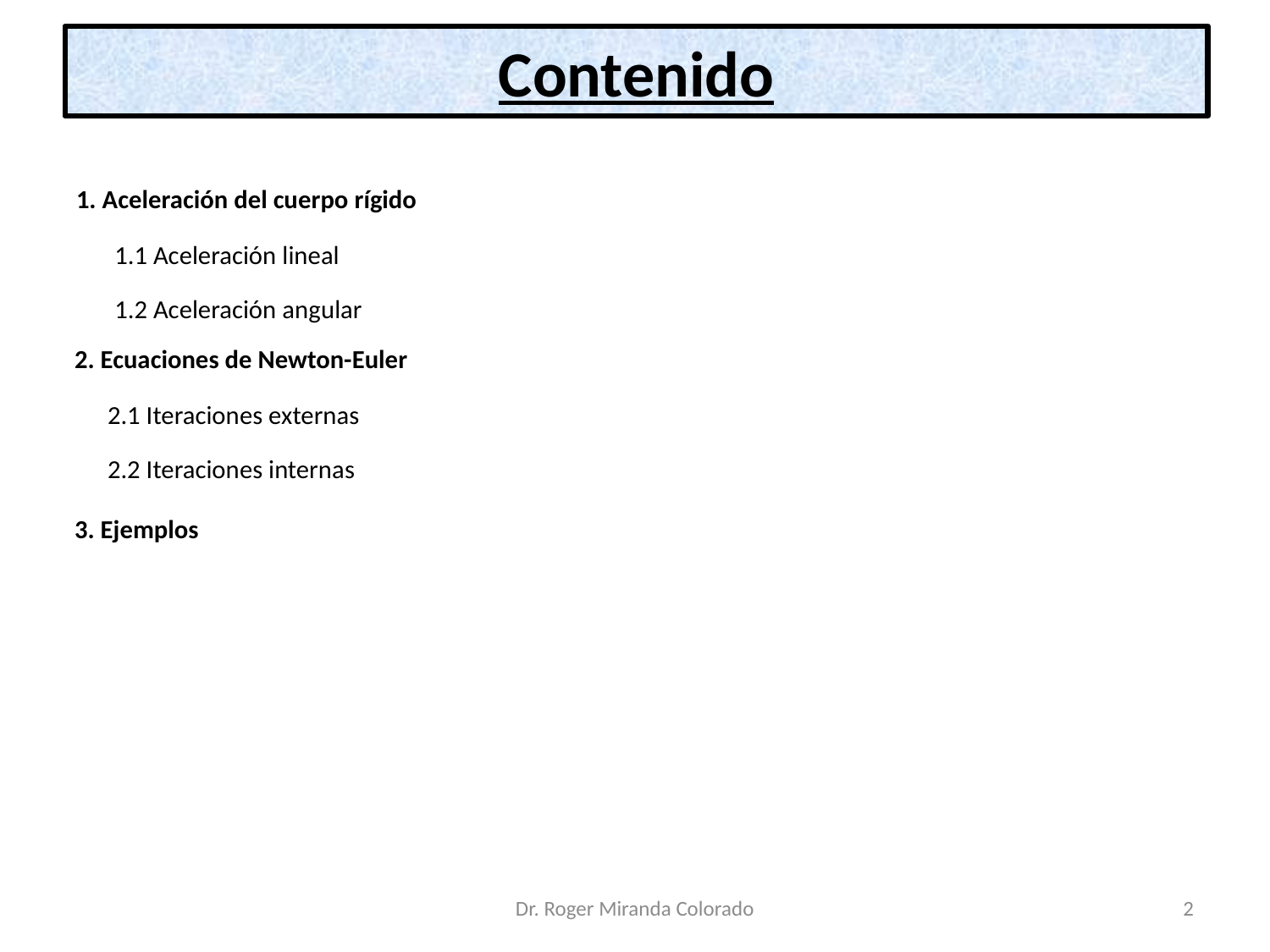

Contenido
1. Aceleración del cuerpo rígido
1.1 Aceleración lineal
1.2 Aceleración angular
2. Ecuaciones de Newton-Euler
2.1 Iteraciones externas
2.2 Iteraciones internas
3. Ejemplos
Dr. Roger Miranda Colorado
2